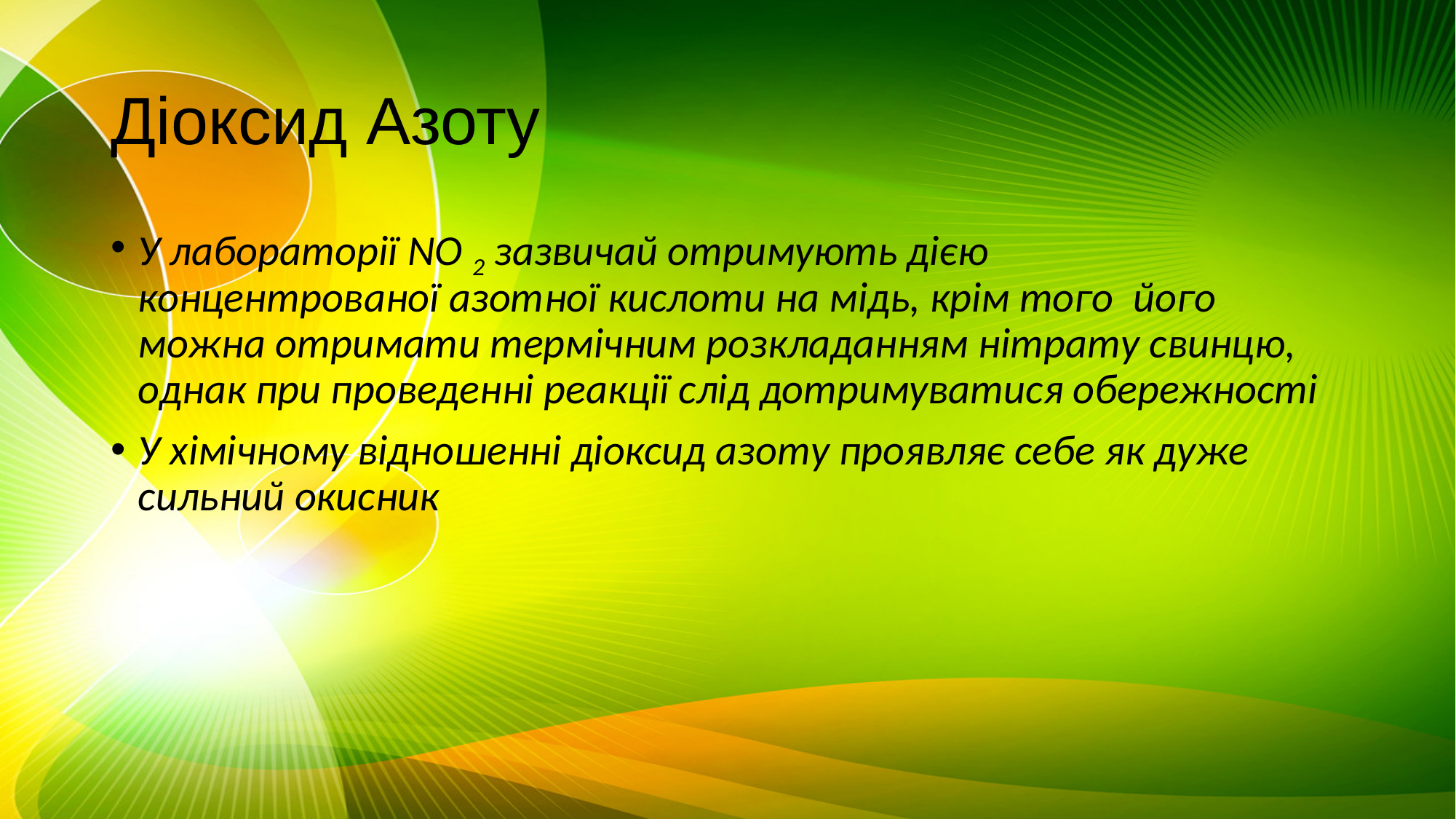

# Діоксид Азоту
У лабораторії NO 2 зазвичай отримують дією концентрованої азотної кислоти на мідь, крім того  його можна отримати термічним розкладанням нітрату свинцю, однак при проведенні реакції слід дотримуватися обережності
У хімічному відношенні діоксид азоту проявляє себе як дуже сильний окисник